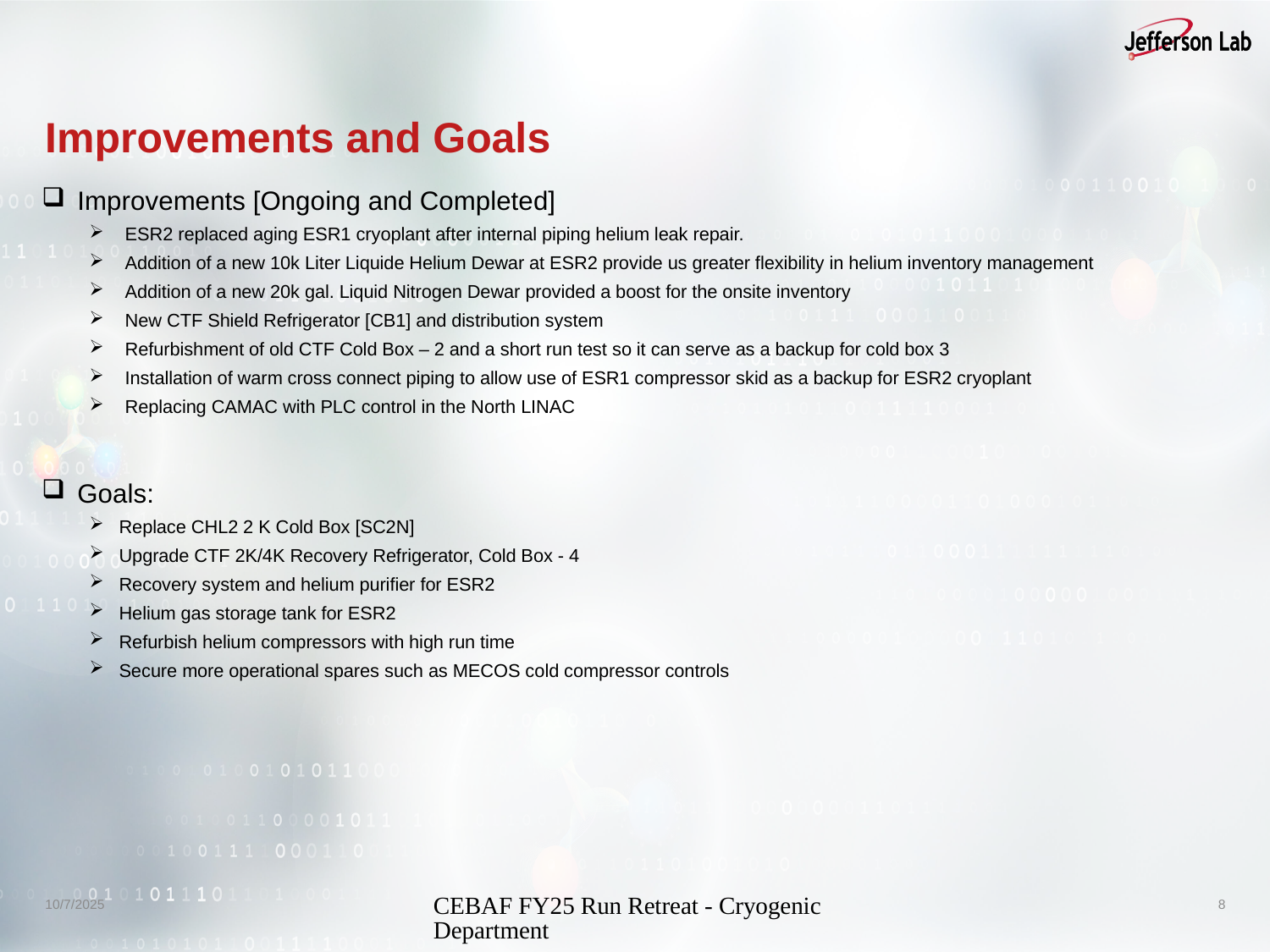

# Improvements and Goals
Improvements [Ongoing and Completed]
ESR2 replaced aging ESR1 cryoplant after internal piping helium leak repair.
Addition of a new 10k Liter Liquide Helium Dewar at ESR2 provide us greater flexibility in helium inventory management
Addition of a new 20k gal. Liquid Nitrogen Dewar provided a boost for the onsite inventory
New CTF Shield Refrigerator [CB1] and distribution system
Refurbishment of old CTF Cold Box – 2 and a short run test so it can serve as a backup for cold box 3
Installation of warm cross connect piping to allow use of ESR1 compressor skid as a backup for ESR2 cryoplant
Replacing CAMAC with PLC control in the North LINAC

Goals:
Replace CHL2 2 K Cold Box [SC2N]
Upgrade CTF 2K/4K Recovery Refrigerator, Cold Box - 4
Recovery system and helium purifier for ESR2
Helium gas storage tank for ESR2
Refurbish helium compressors with high run time
Secure more operational spares such as MECOS cold compressor controls
10/7/2025
CEBAF FY25 Run Retreat - Cryogenic Department
8